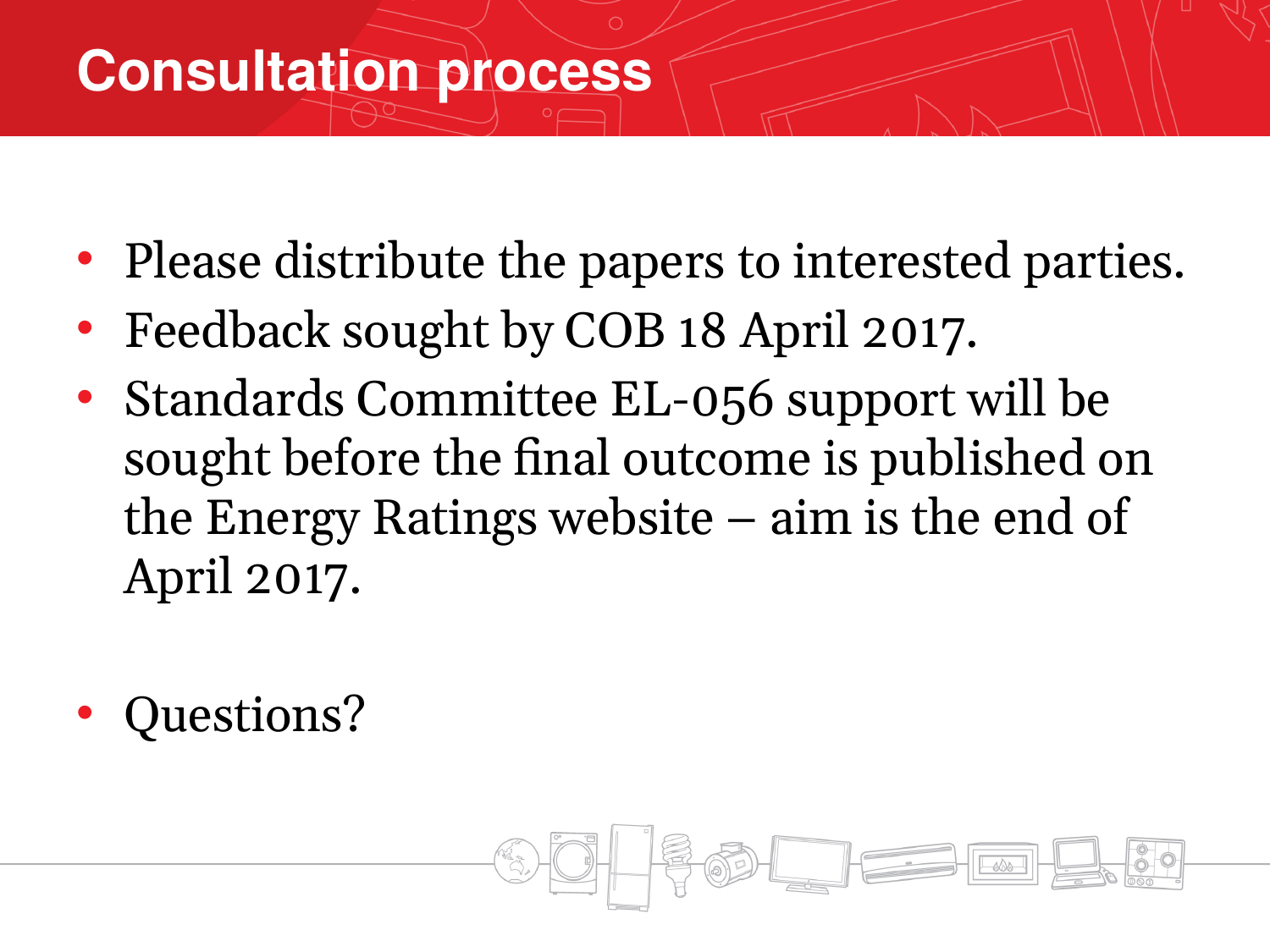

# Consultation process
Please distribute the papers to interested parties.
Feedback sought by COB 18 April 2017.
Standards Committee EL-056 support will be sought before the final outcome is published on the Energy Ratings website – aim is the end of April 2017.

Questions?